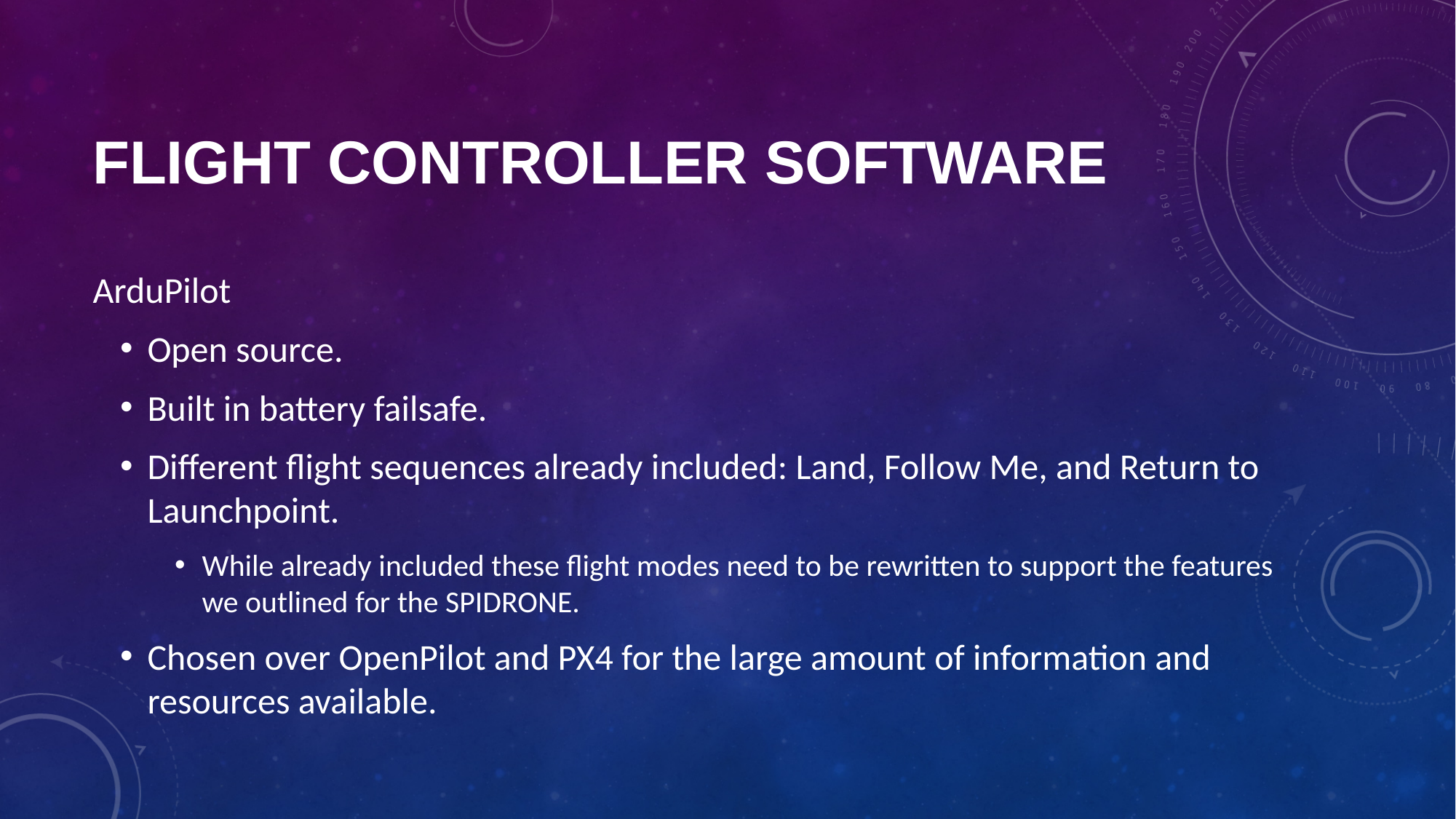

# Flight Controller Software
ArduPilot
Open source.
Built in battery failsafe.
Different flight sequences already included: Land, Follow Me, and Return to Launchpoint.
While already included these flight modes need to be rewritten to support the features we outlined for the SPIDRONE.
Chosen over OpenPilot and PX4 for the large amount of information and resources available.